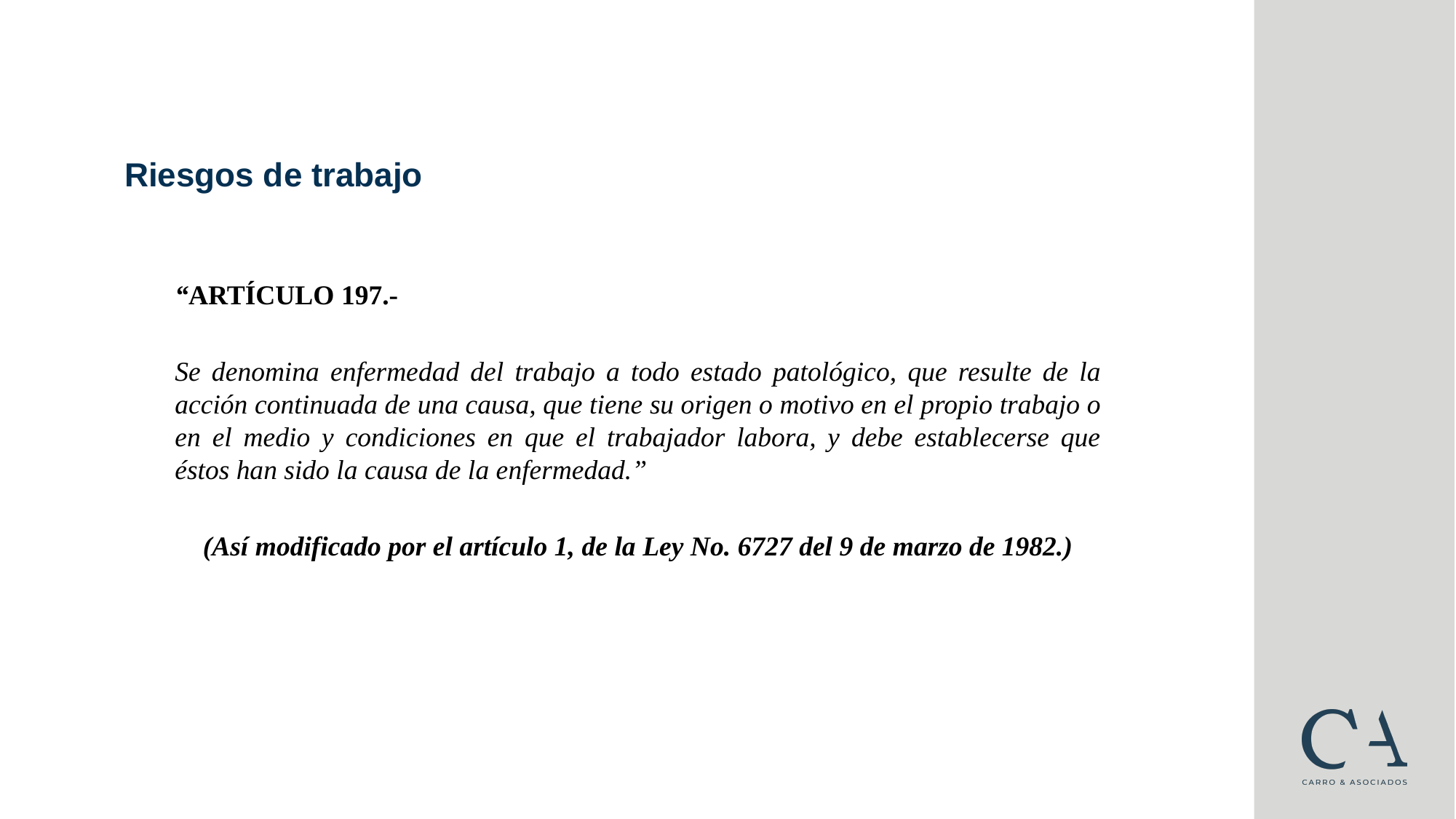

Riesgos de trabajo

“ARTÍCULO 197.-

Se denomina enfermedad del trabajo a todo estado patológico, que resulte de la acción continuada de una causa, que tiene su origen o motivo en el propio trabajo o en el medio y condiciones en que el trabajador labora, y debe establecerse que éstos han sido la causa de la enfermedad.”

(Así modificado por el artículo 1, de la Ley No. 6727 del 9 de marzo de 1982.)